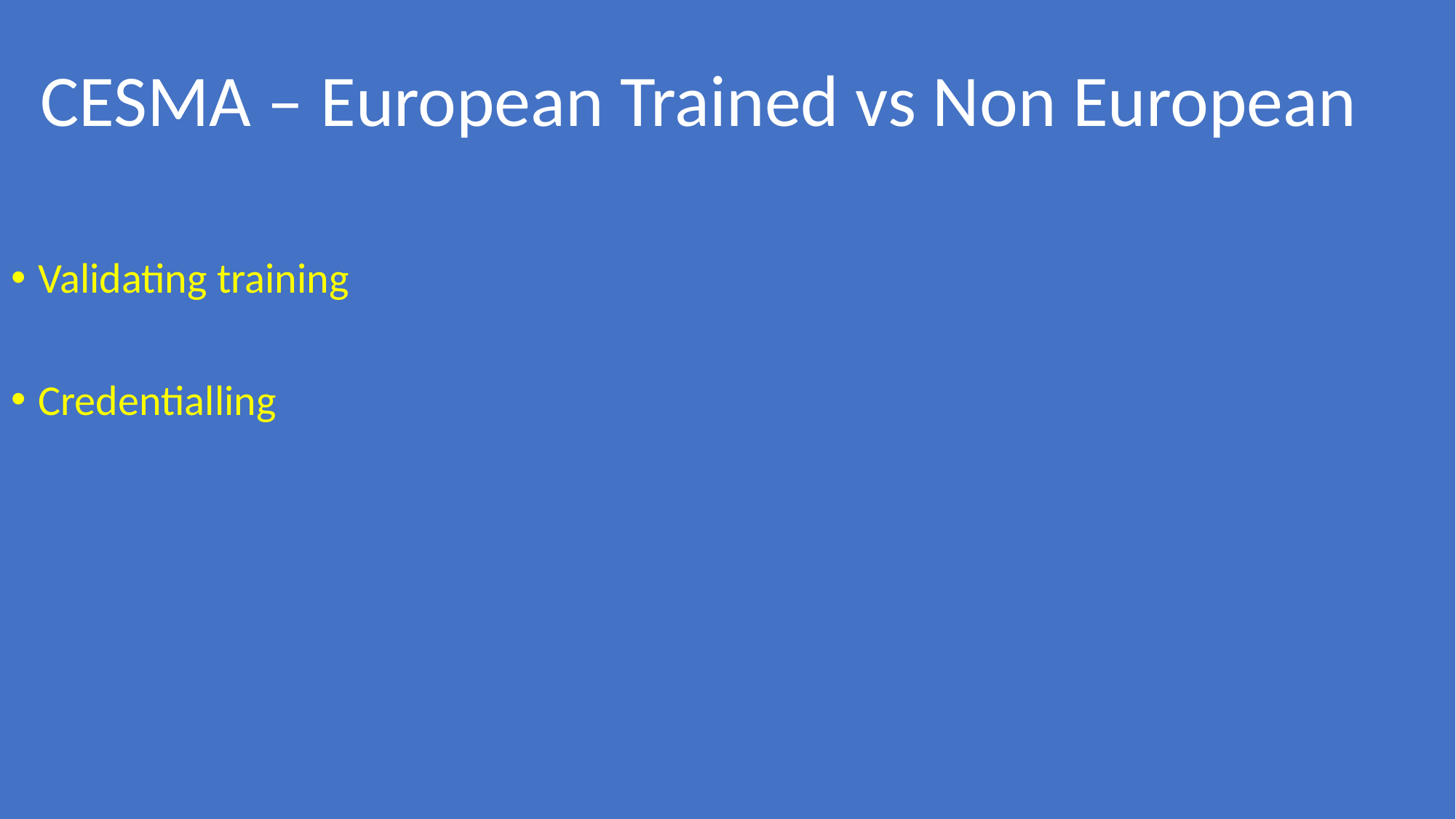

# CESMA – European Trained vs Non European

Validating training

Credentialling